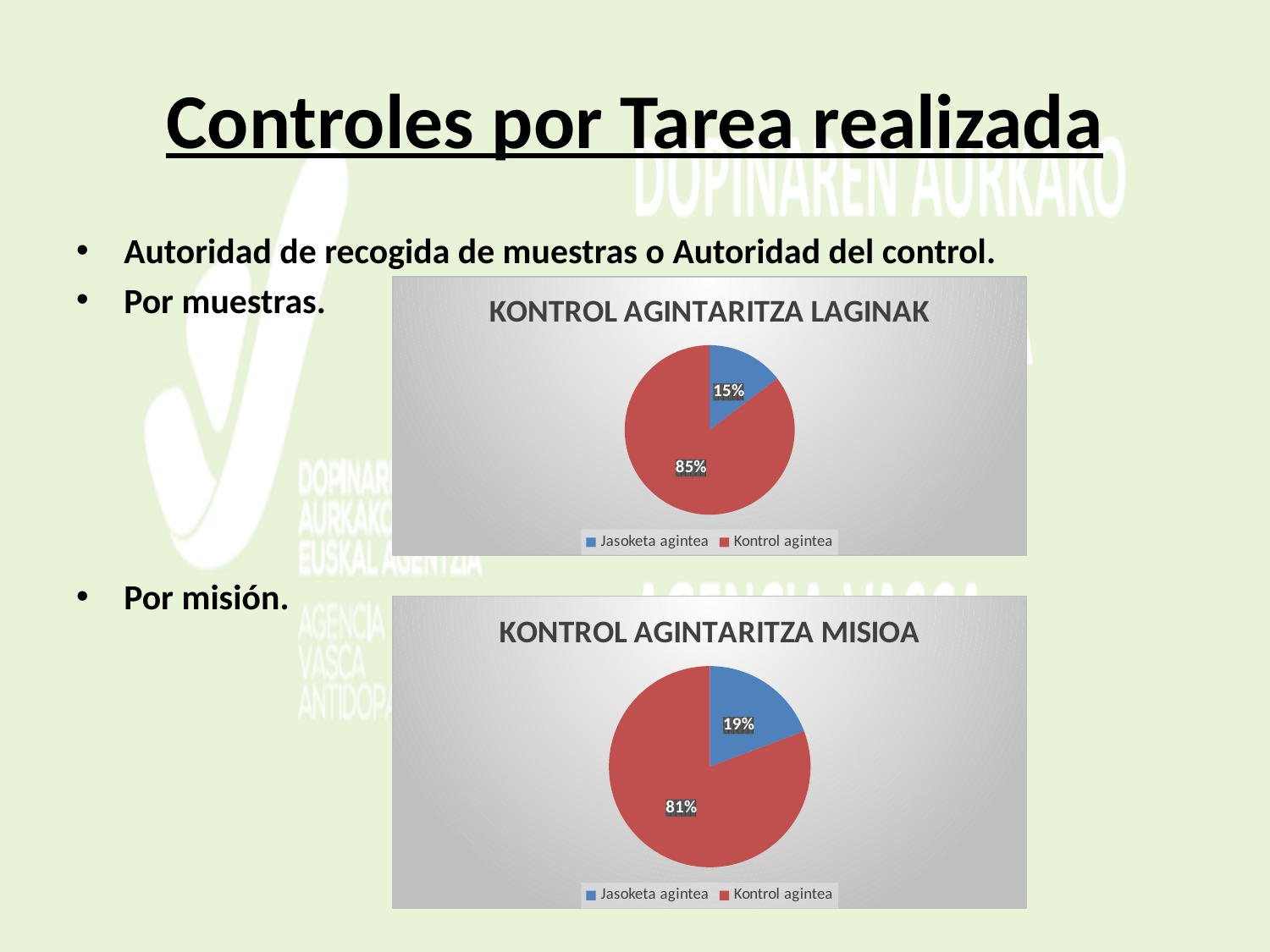

# Controles por Tarea realizada
Autoridad de recogida de muestras o Autoridad del control.
Por muestras.

Por misión.

### Chart: KONTROL AGINTARITZA LAGINAK

| Category |  |
|---|---|
| Jasoketa agintea | 46.0 |
| Kontrol agintea | 269.0 |

### Chart: KONTROL AGINTARITZA MISIOA

| Category |  |
|---|---|
| Jasoketa agintea | 16.0 |
| Kontrol agintea | 67.0 |